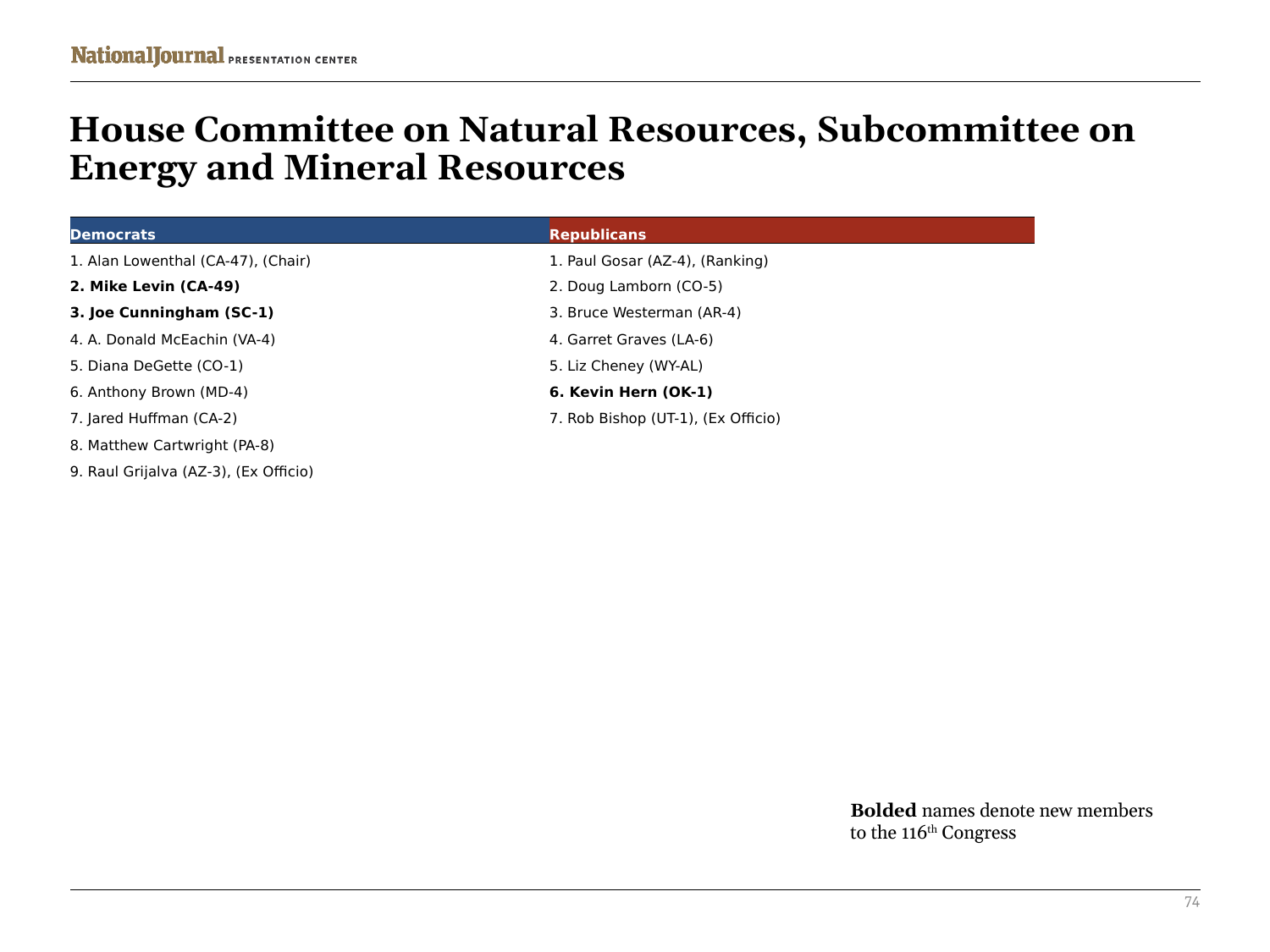

# House Committee on Natural Resources, Subcommittee on Energy and Mineral Resources
| Democrats | Republicans |
| --- | --- |
| 1. Alan Lowenthal (CA-47), (Chair) | 1. Paul Gosar (AZ-4), (Ranking) |
| 2. Mike Levin (CA-49) | 2. Doug Lamborn (CO-5) |
| 3. Joe Cunningham (SC-1) | 3. Bruce Westerman (AR-4) |
| 4. A. Donald McEachin (VA-4) | 4. Garret Graves (LA-6) |
| 5. Diana DeGette (CO-1) | 5. Liz Cheney (WY-AL) |
| 6. Anthony Brown (MD-4) | 6. Kevin Hern (OK-1) |
| 7. Jared Huffman (CA-2) | 7. Rob Bishop (UT-1), (Ex Officio) |
| 8. Matthew Cartwright (PA-8) |  |
| 9. Raul Grijalva (AZ-3), (Ex Officio) |  |
Bolded names denote new members to the 116th Congress
74